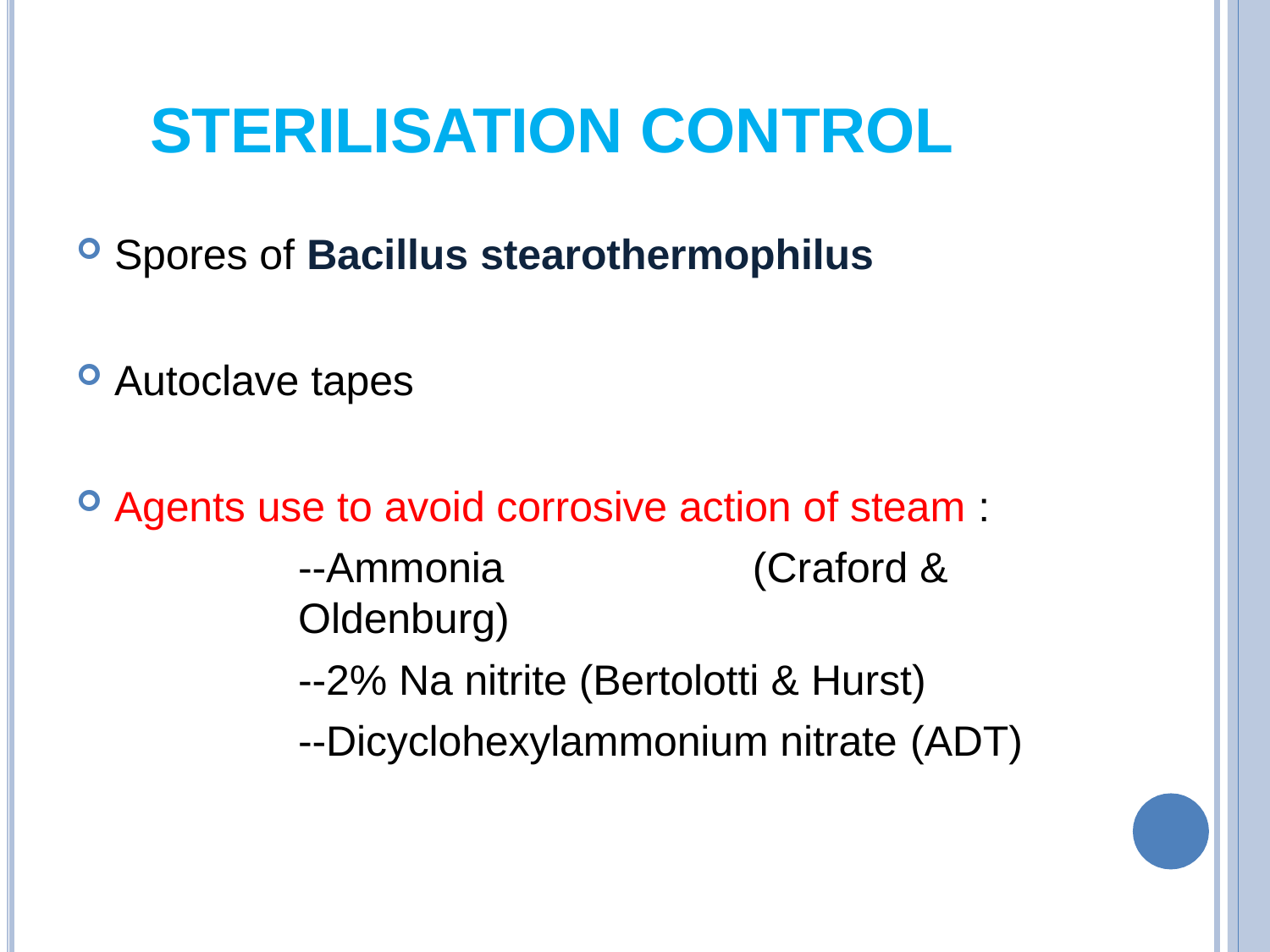

# STERILISATION CONTROL
Spores of Bacillus stearothermophilus

Autoclave tapes

Agents use to avoid corrosive action of steam :
--Ammonia	(Craford & Oldenburg)
--2% Na nitrite (Bertolotti & Hurst)
--Dicyclohexylammonium nitrate (ADT)